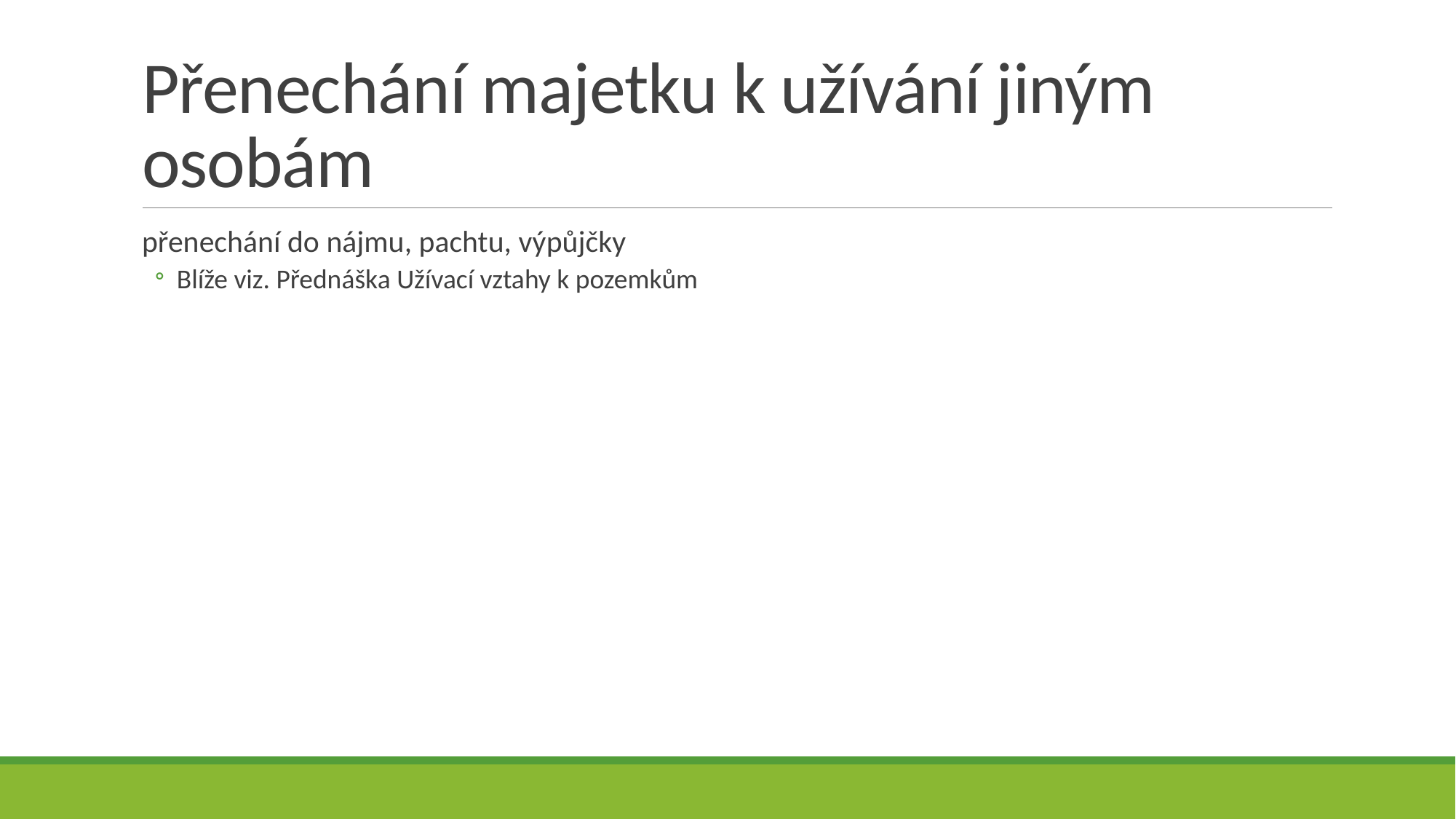

# Přenechání majetku k užívání jiným osobám
přenechání do nájmu, pachtu, výpůjčky
Blíže viz. Přednáška Užívací vztahy k pozemkům